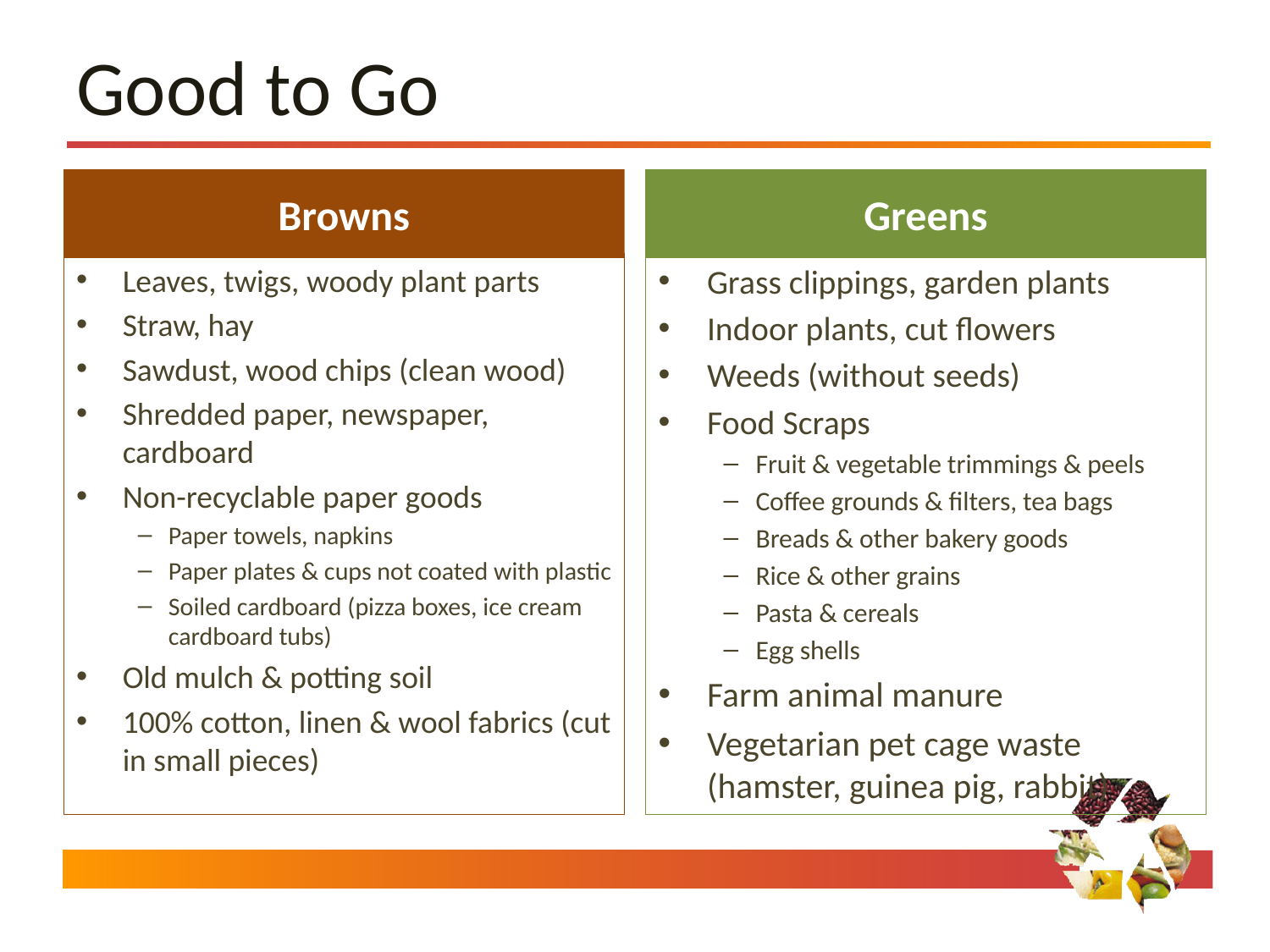

# Good to Go
Browns
Greens
Leaves, twigs, woody plant parts
Straw, hay
Sawdust, wood chips (clean wood)
Shredded paper, newspaper, cardboard
Non-recyclable paper goods
Paper towels, napkins
Paper plates & cups not coated with plastic
Soiled cardboard (pizza boxes, ice cream cardboard tubs)
Old mulch & potting soil
100% cotton, linen & wool fabrics (cut in small pieces)

Grass clippings, garden plants
Indoor plants, cut flowers
Weeds (without seeds)
Food Scraps
Fruit & vegetable trimmings & peels
Coffee grounds & filters, tea bags
Breads & other bakery goods
Rice & other grains
Pasta & cereals
Egg shells
Farm animal manure
Vegetarian pet cage waste (hamster, guinea pig, rabbit)